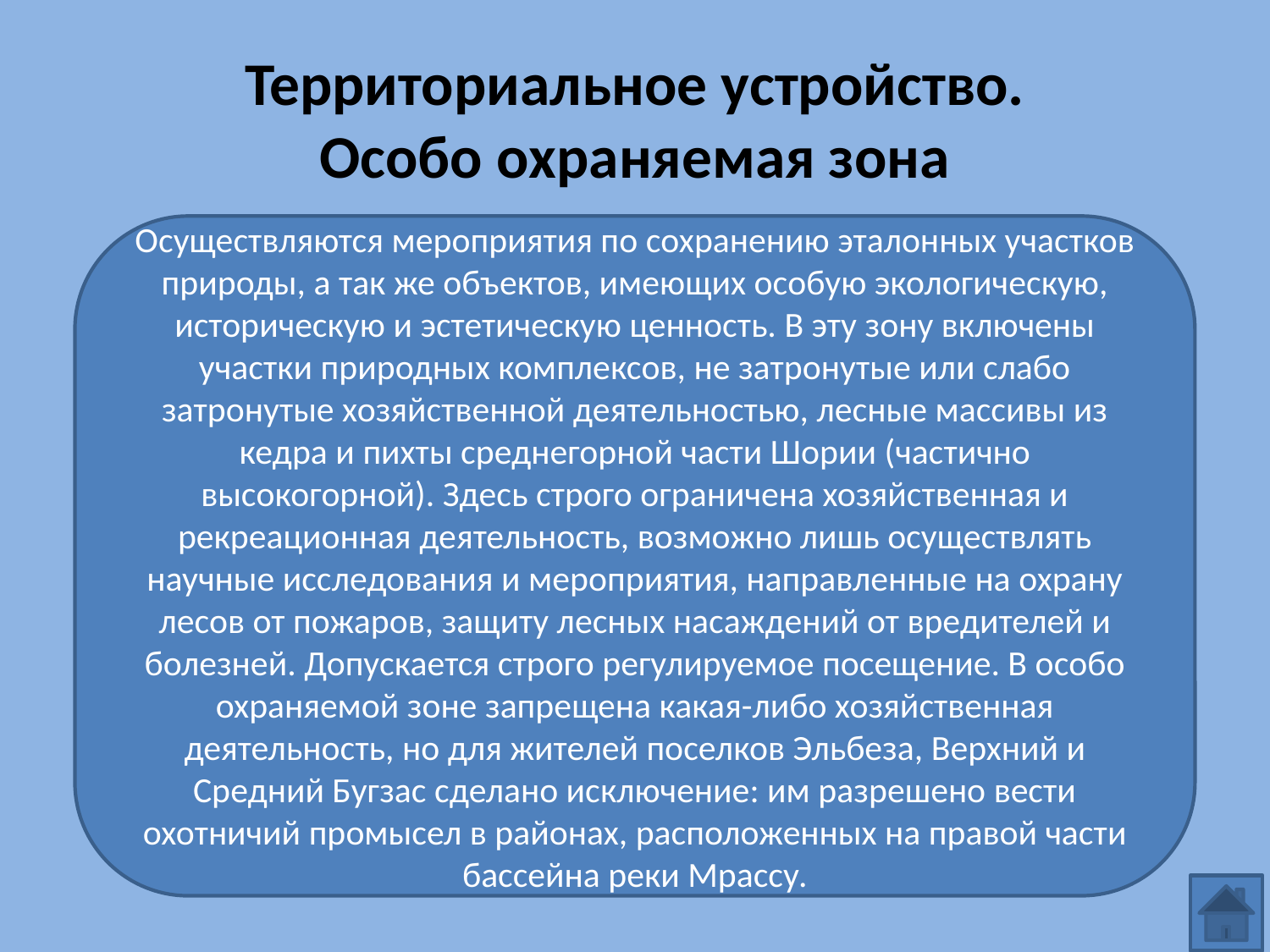

# Территориальное устройство. Особо охраняемая зона
Осуществляются мероприятия по сохранению эталонных участков природы, а так же объектов, имеющих особую экологическую, историческую и эстетическую ценность. В эту зону включены участки природных комплексов, не затронутые или слабо затронутые хозяйственной деятельностью, лесные массивы из кедра и пихты среднегорной части Шории (частично высокогорной). Здесь строго ограничена хозяйственная и рекреационная деятельность, возможно лишь осуществлять научные исследования и мероприятия, направленные на охрану лесов от пожаров, защиту лесных насаждений от вредителей и болезней. Допускается строго регулируемое посещение. В особо охраняемой зоне запрещена какая-либо хозяйственная деятельность, но для жителей поселков Эльбеза, Верхний и Средний Бугзас сделано исключение: им разрешено вести охотничий промысел в районах, расположенных на правой части бассейна реки Мрассу.